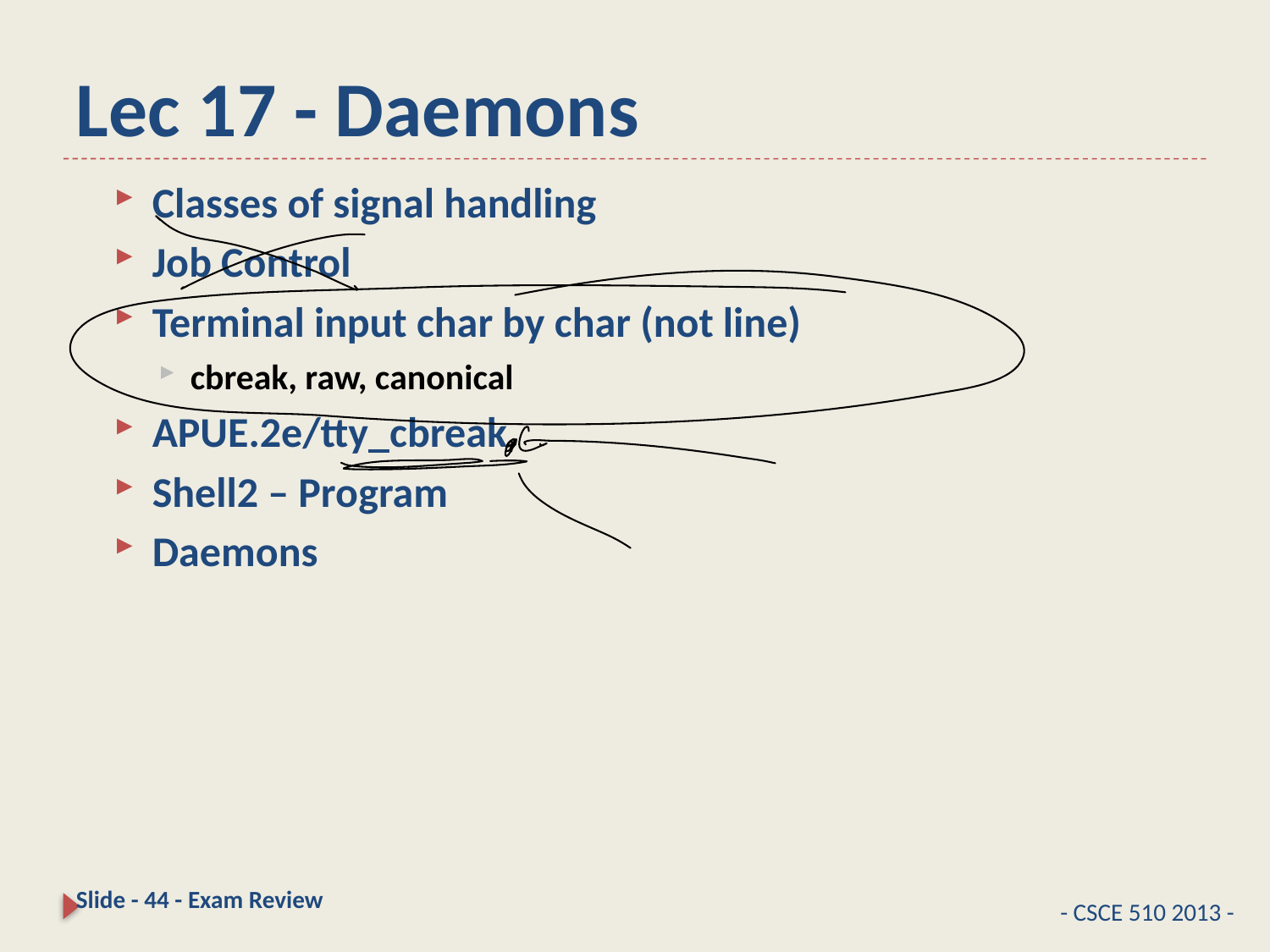

# Lec 17 - Daemons
Classes of signal handling
Job Control
Terminal input char by char (not line)
cbreak, raw, canonical
APUE.2e/tty_cbreak
Shell2 – Program
Daemons

Slide - 44 - Exam Review
- CSCE 510 2013 -